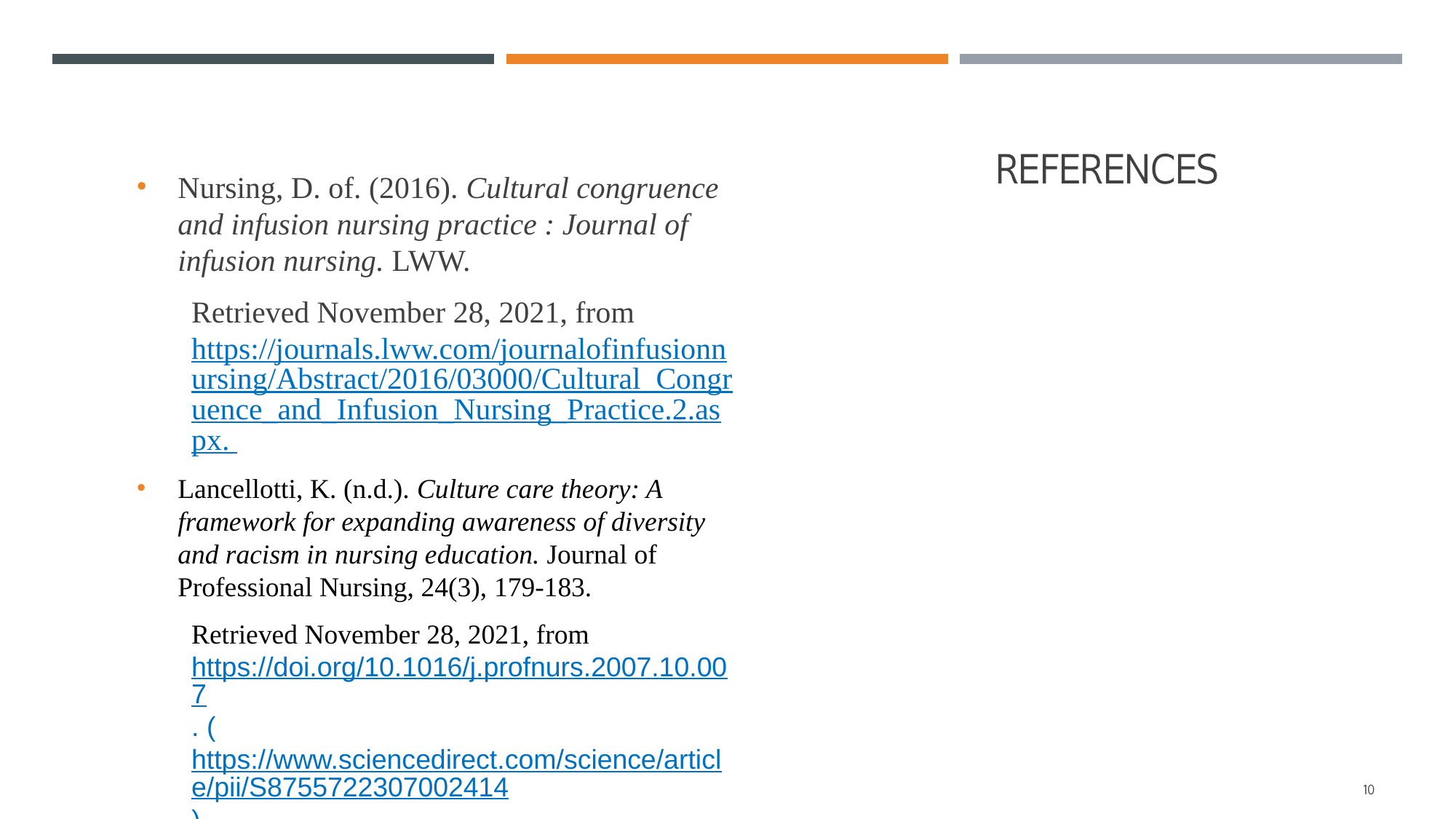

# references
Nursing, D. of. (2016). Cultural congruence and infusion nursing practice : Journal of infusion nursing. LWW.
Retrieved November 28, 2021, from https://journals.lww.com/journalofinfusionnursing/Abstract/2016/03000/Cultural_Congruence_and_Infusion_Nursing_Practice.2.aspx.
Lancellotti, K. (n.d.). Culture care theory: A framework for expanding awareness of diversity and racism in nursing education. Journal of Professional Nursing, 24(3), 179-183.
Retrieved November 28, 2021, from https://doi.org/10.1016/j.profnurs.2007.10.007. (https://www.sciencedirect.com/science/article/pii/S8755722307002414)

10